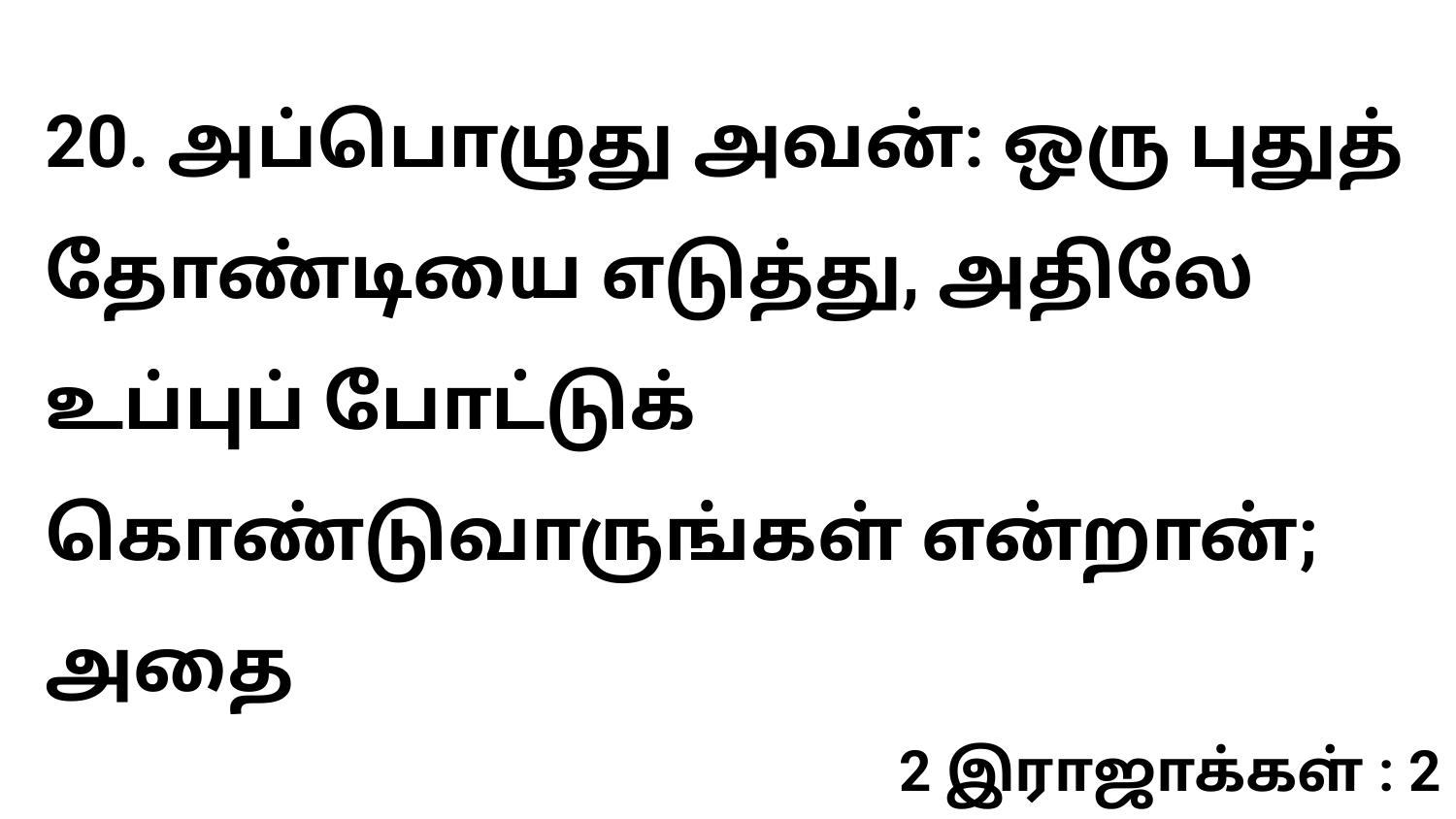

20. அப்பொழுது அவன்: ஒரு புதுத் தோண்டியை எடுத்து, அதிலே உப்புப் போட்டுக் கொண்டுவாருங்கள் என்றான்; அதை
2 இராஜாக்கள் : 2